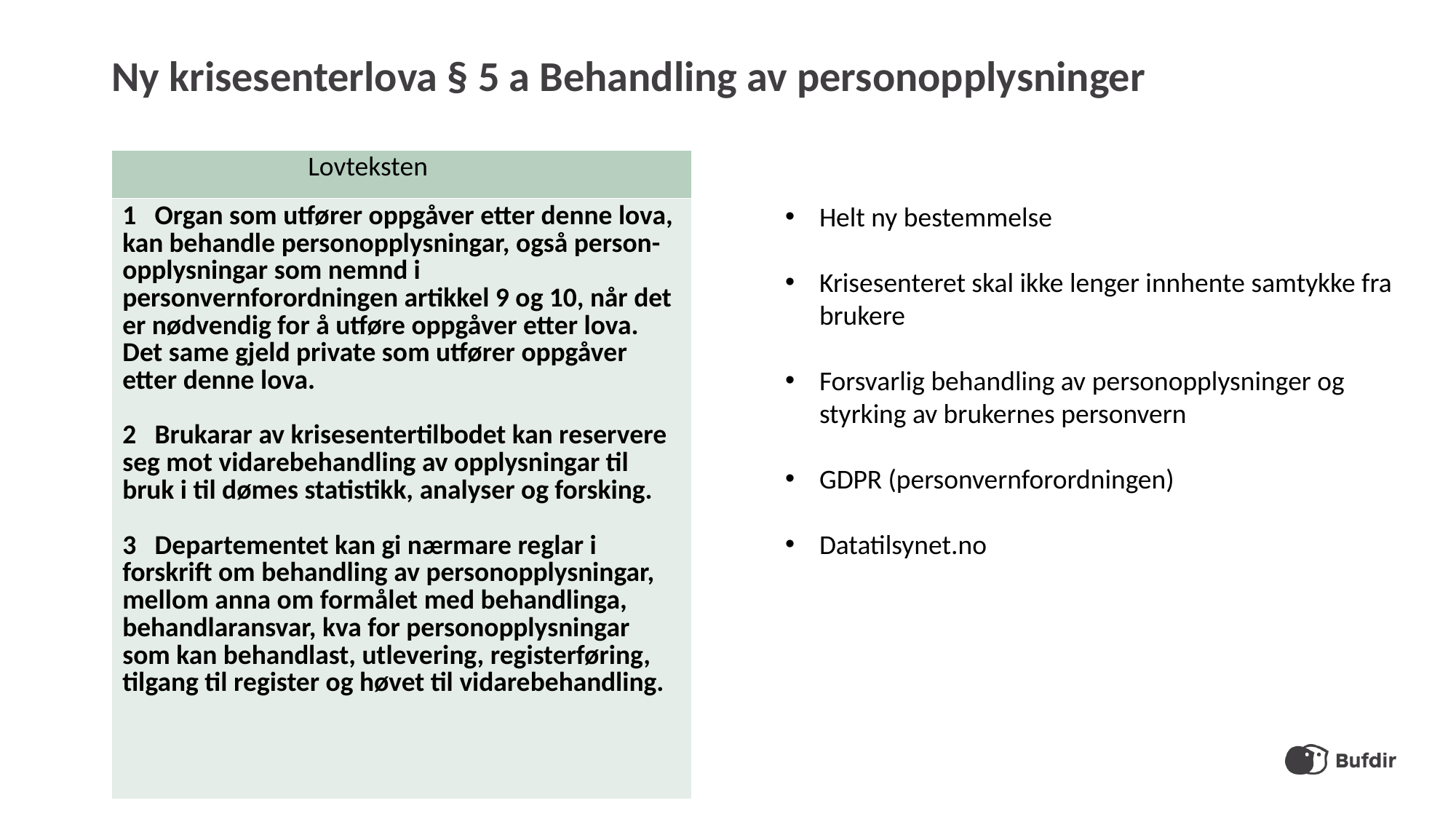

# Ny krisesenterlova § 5 a Behandling av personopplysninger
| Lovteksten |
| --- |
| 1 Organ som utfører oppgåver etter denne lova, kan behandle personopplysningar, også person-opplysningar som nemnd i personvernforordningen artikkel 9 og 10, når det er nødvendig for å utføre oppgåver etter lova. Det same gjeld private som utfører oppgåver etter denne lova. 2 Brukarar av krisesentertilbodet kan reservere seg mot vidarebehandling av opplysningar til bruk i til dømes statistikk, analyser og forsking. 3 Departementet kan gi nærmare reglar i forskrift om behandling av personopplysningar, mellom anna om formålet med behandlinga, behandlaransvar, kva for personopplysningar som kan behandlast, utlevering, registerføring, tilgang til register og høvet til vidarebehandling. |
Helt ny bestemmelse

Krisesenteret skal ikke lenger innhente samtykke fra brukere

Forsvarlig behandling av personopplysninger og styrking av brukernes personvern

GDPR (personvernforordningen)

Datatilsynet.no